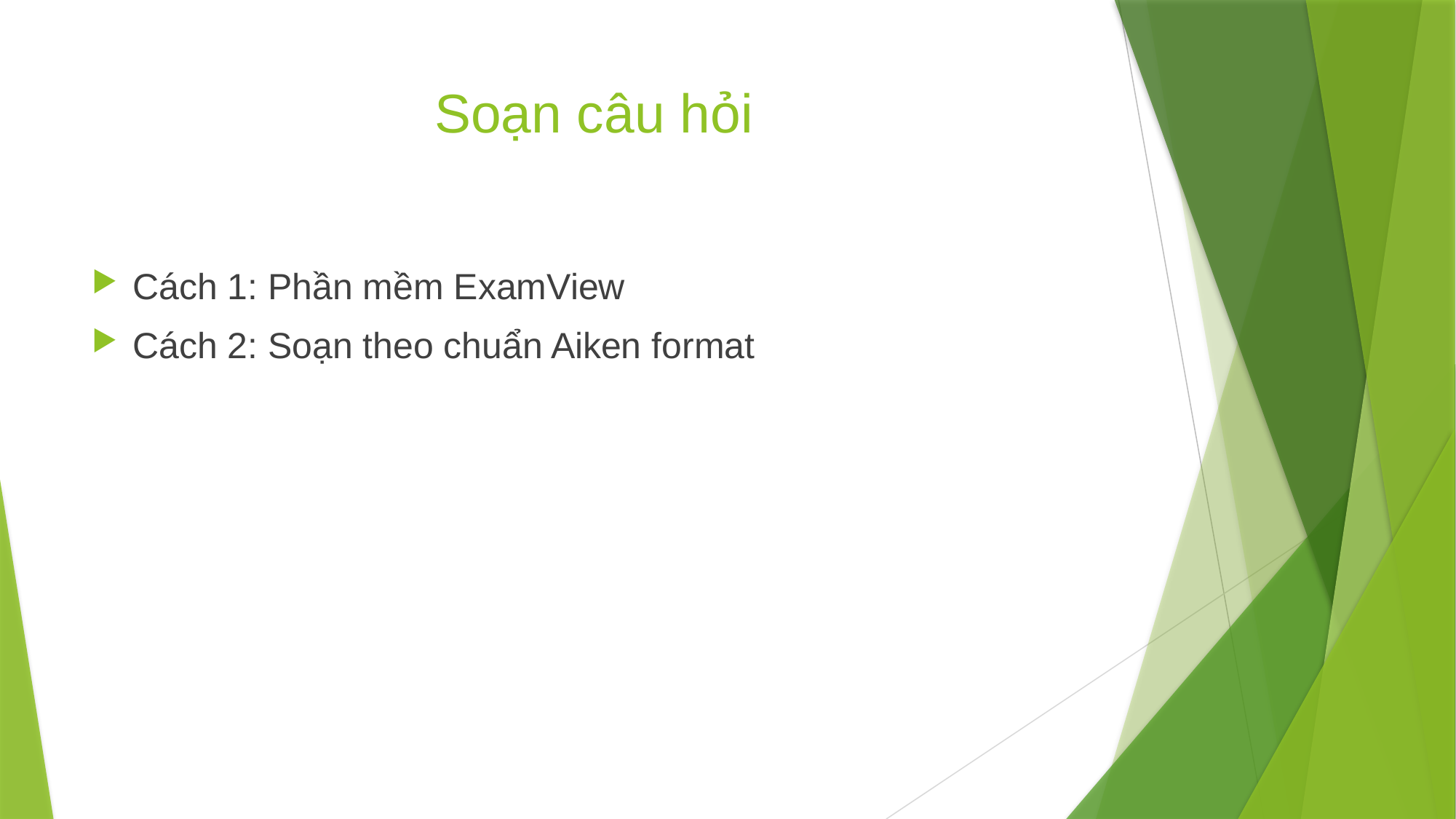

# Soạn câu hỏi
Cách 1: Phần mềm ExamView
Cách 2: Soạn theo chuẩn Aiken format